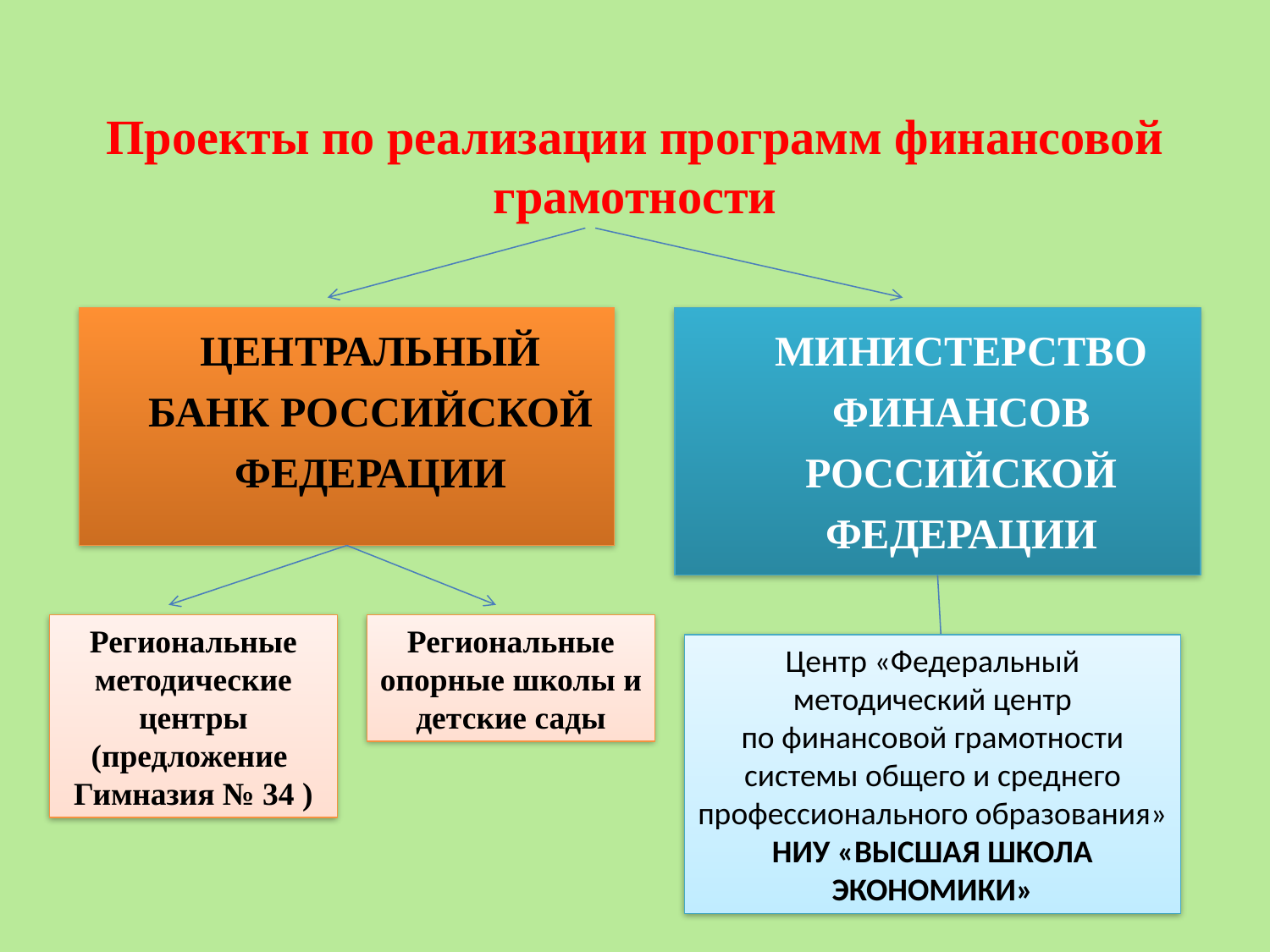

# Проекты по реализации программ финансовой грамотности

ЦЕНТРАЛЬНЫЙ БАНК РОССИЙСКОЙ ФЕДЕРАЦИИ
МИНИСТЕРСТВО ФИНАНСОВ РОССИЙСКОЙ ФЕДЕРАЦИИ
Региональные методические центры (предложение  Гимназия № 34 )
Региональные опорные школы и детские сады
Центр «Федеральный методический центр по финансовой грамотности системы общего и среднего профессионального образования»
НИУ «ВЫСШАЯ ШКОЛА ЭКОНОМИКИ»